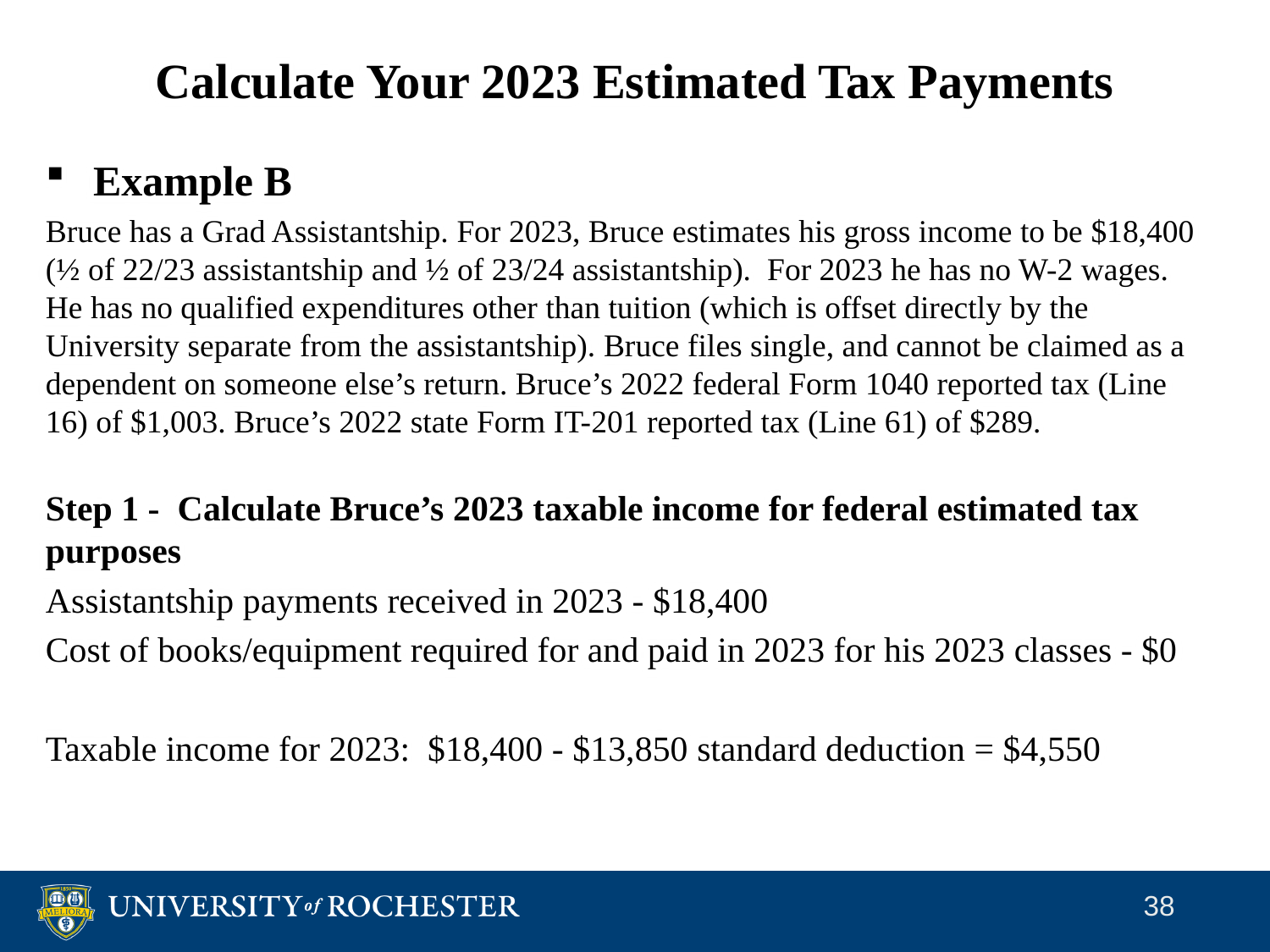

# Calculate Your 2023 Estimated Tax Payments
Example B
Bruce has a Grad Assistantship. For 2023, Bruce estimates his gross income to be $18,400 (½ of 22/23 assistantship and ½ of 23/24 assistantship).  For 2023 he has no W-2 wages.  He has no qualified expenditures other than tuition (which is offset directly by the University separate from the assistantship). Bruce files single, and cannot be claimed as a dependent on someone else’s return. Bruce’s 2022 federal Form 1040 reported tax (Line 16) of $1,003. Bruce’s 2022 state Form IT-201 reported tax (Line 61) of $289.

Step 1 -  Calculate Bruce’s 2023 taxable income for federal estimated tax purposes
Assistantship payments received in 2023 - $18,400
Cost of books/equipment required for and paid in 2023 for his 2023 classes - $0

Taxable income for 2023:  $18,400 - $13,850 standard deduction = $4,550

38